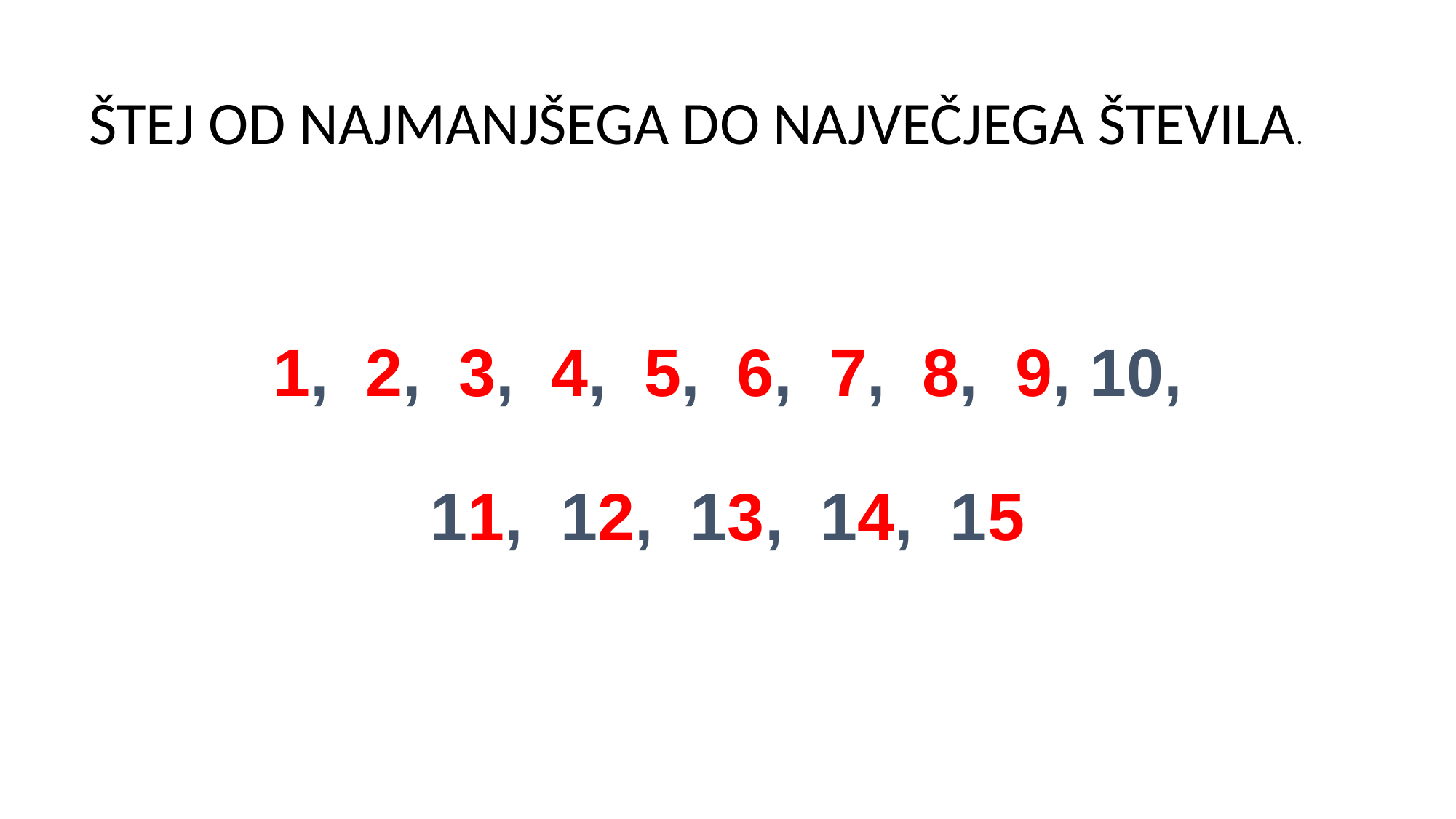

ŠTEJ OD NAJMANJŠEGA DO NAJVEČJEGA ŠTEVILA.

1,  2,  3,  4,  5,  6,  7,  8,  9, 10,
11,  12,  13,  14,  15